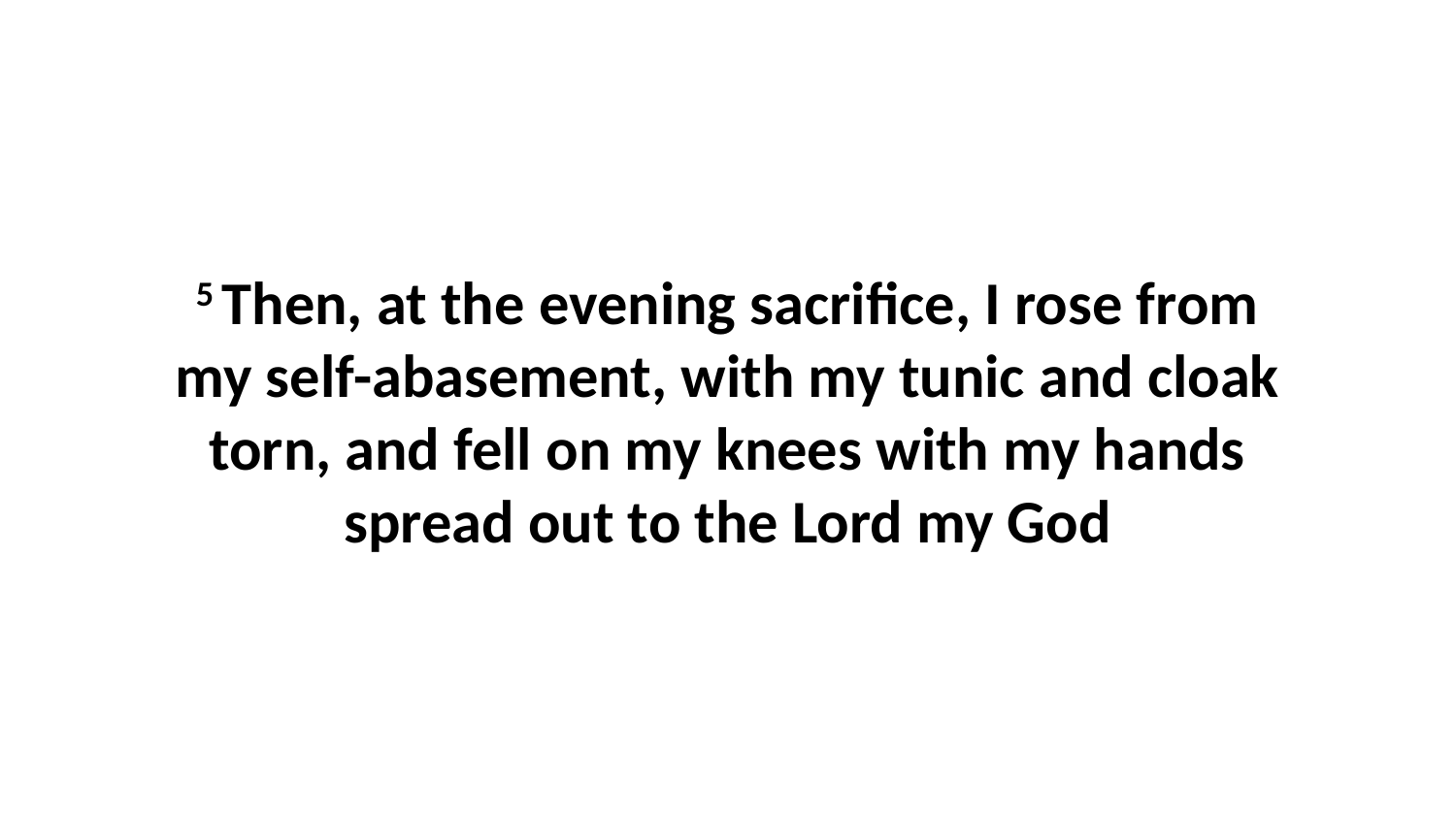

5 Then, at the evening sacrifice, I rose from my self-abasement, with my tunic and cloak torn, and fell on my knees with my hands spread out to the Lord my God